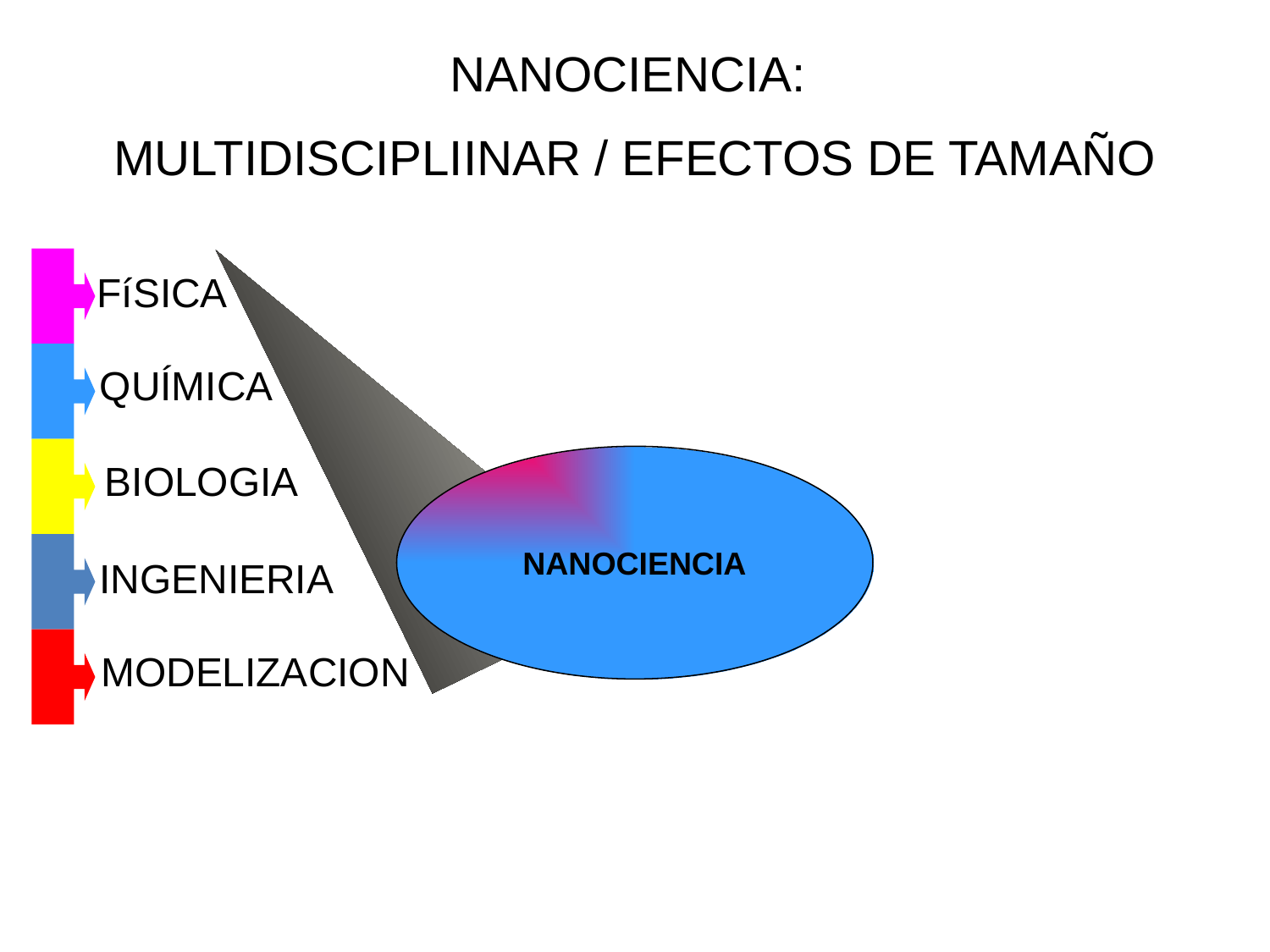

NANOCIENCIA:
MULTIDISCIPLIINAR / EFECTOS DE TAMAÑO

FíSICA

QUÍMICA

NANOCIENCIA
BIOLOGIA

INGENIERIA

MODELIZACION